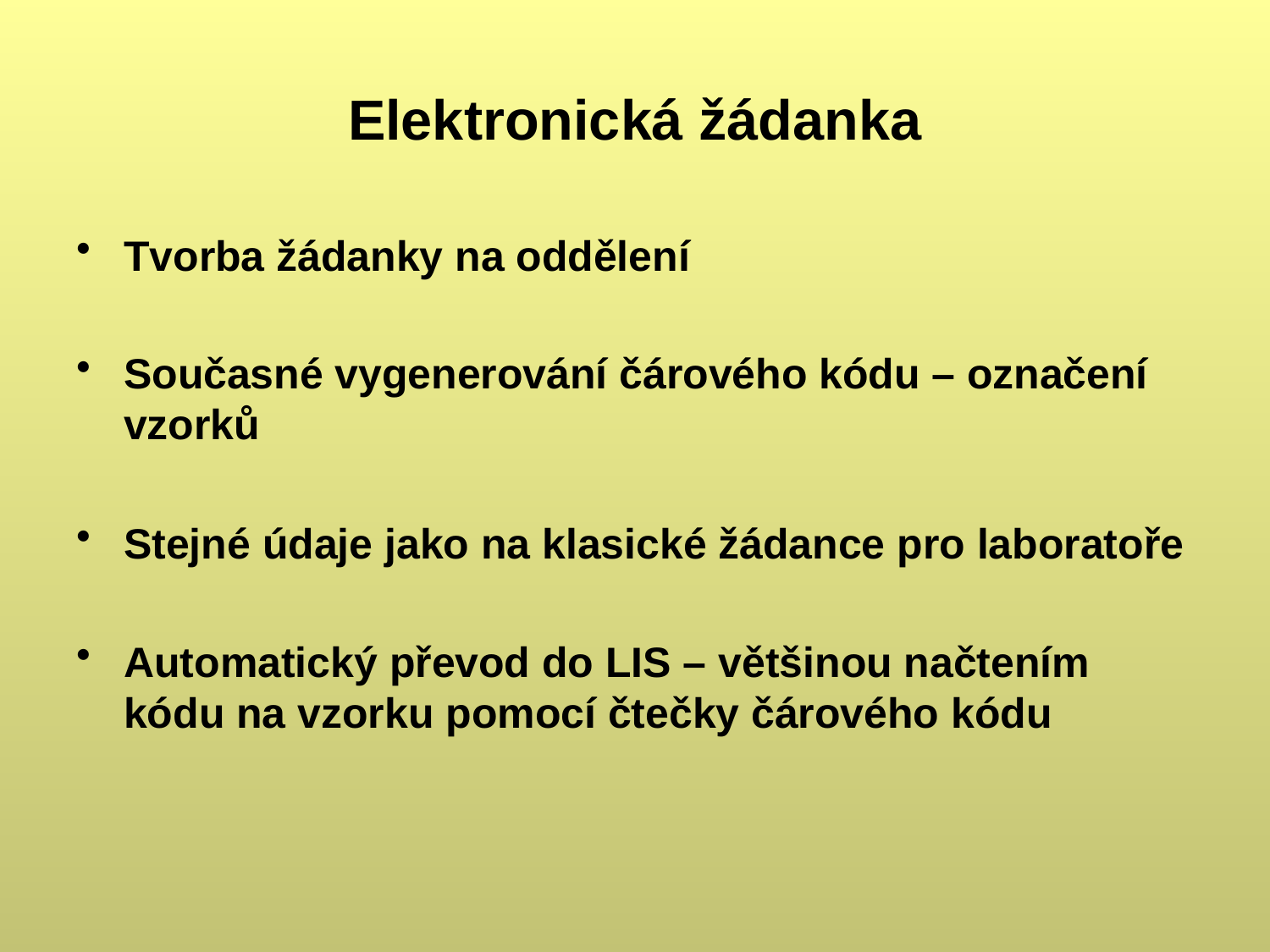

# Elektronická žádanka
Tvorba žádanky na oddělení

Současné vygenerování čárového kódu – označení vzorků

Stejné údaje jako na klasické žádance pro laboratoře

Automatický převod do LIS – většinou načtením kódu na vzorku pomocí čtečky čárového kódu